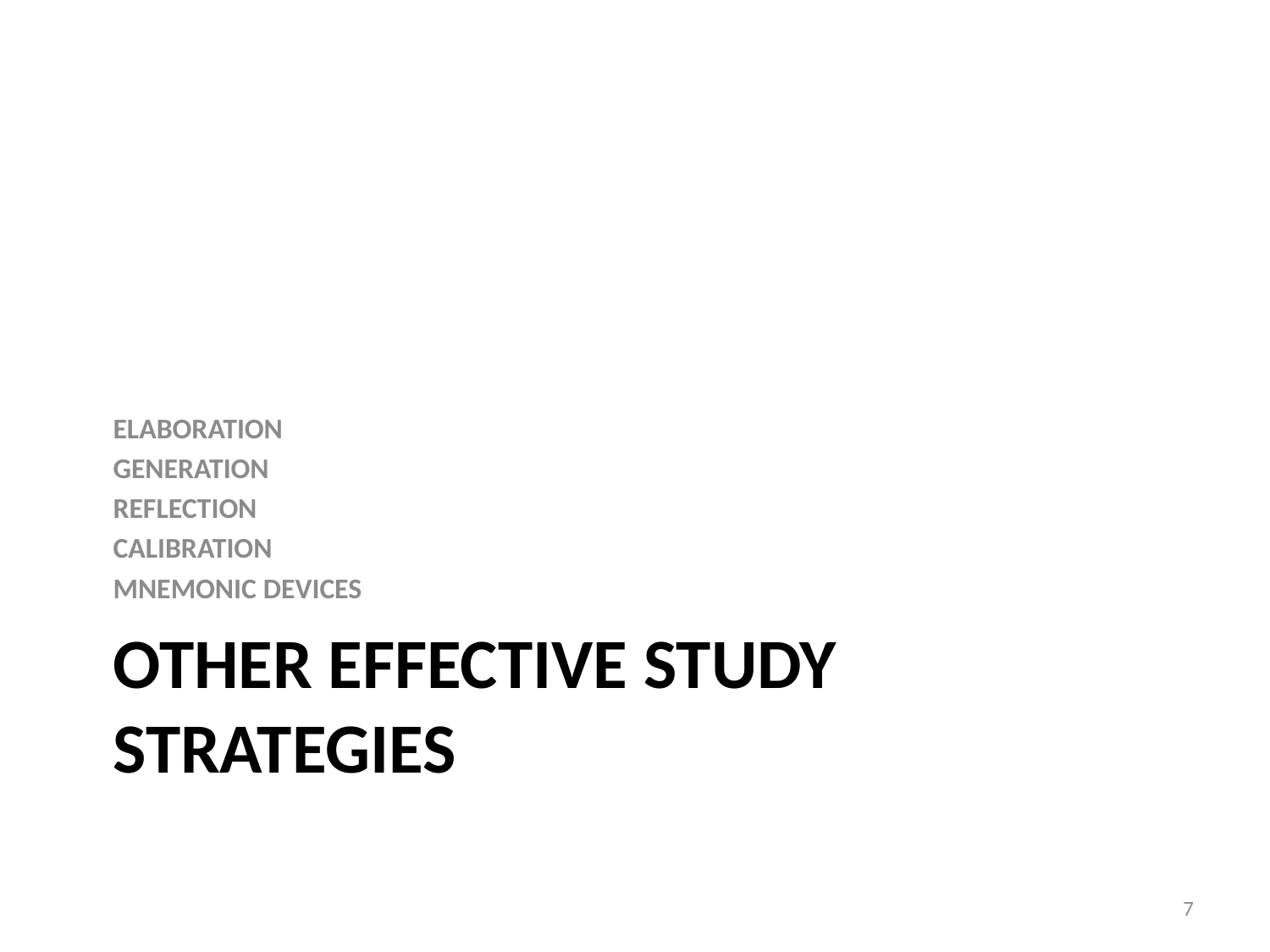

ELABORATION
GENERATION
REFLECTION
CALIBRATION
MNEMONIC DEVICES

# Other Effective Study Strategies
7